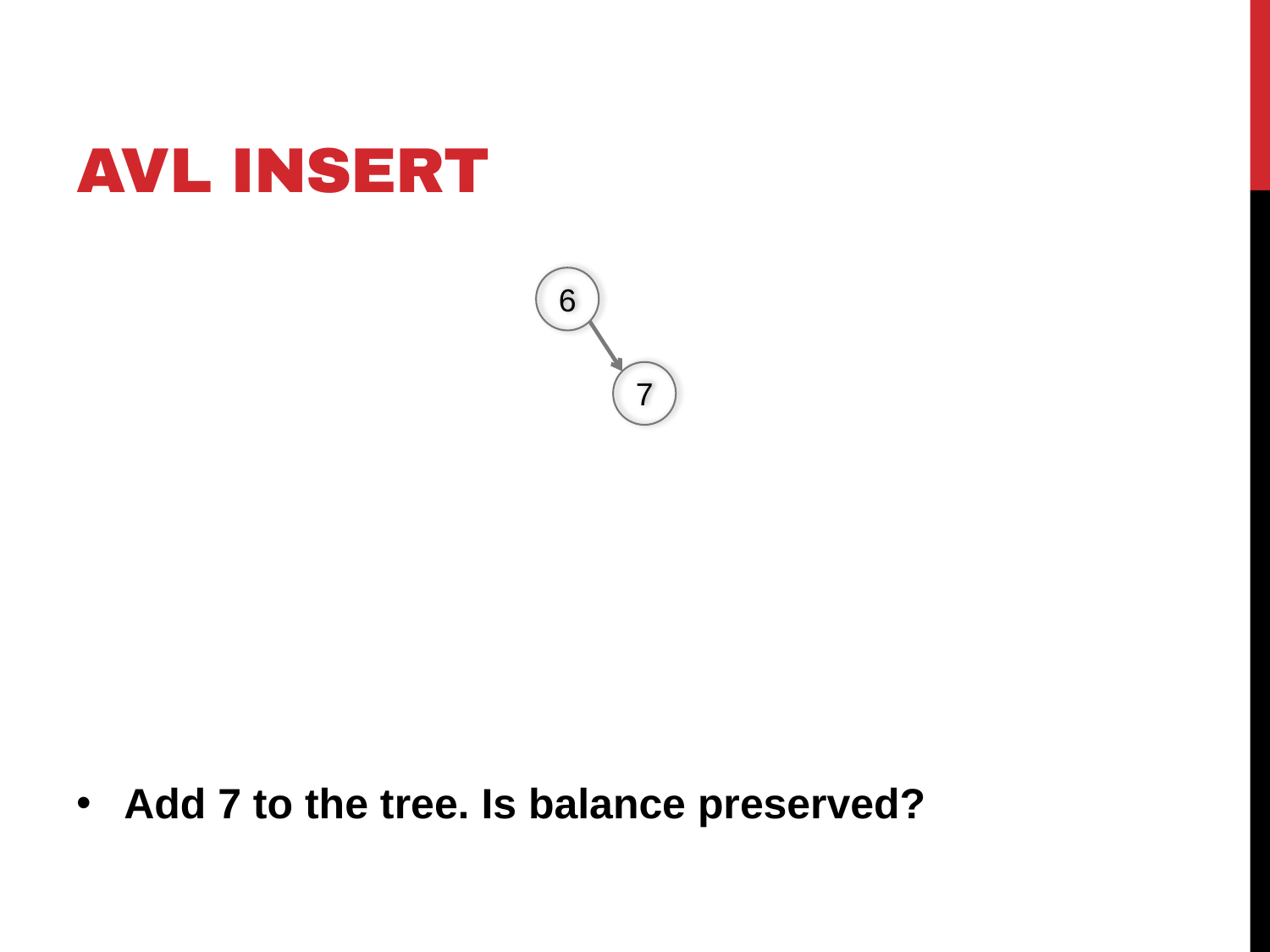

# AVL Insert
6
7
Add 7 to the tree. Is balance preserved?